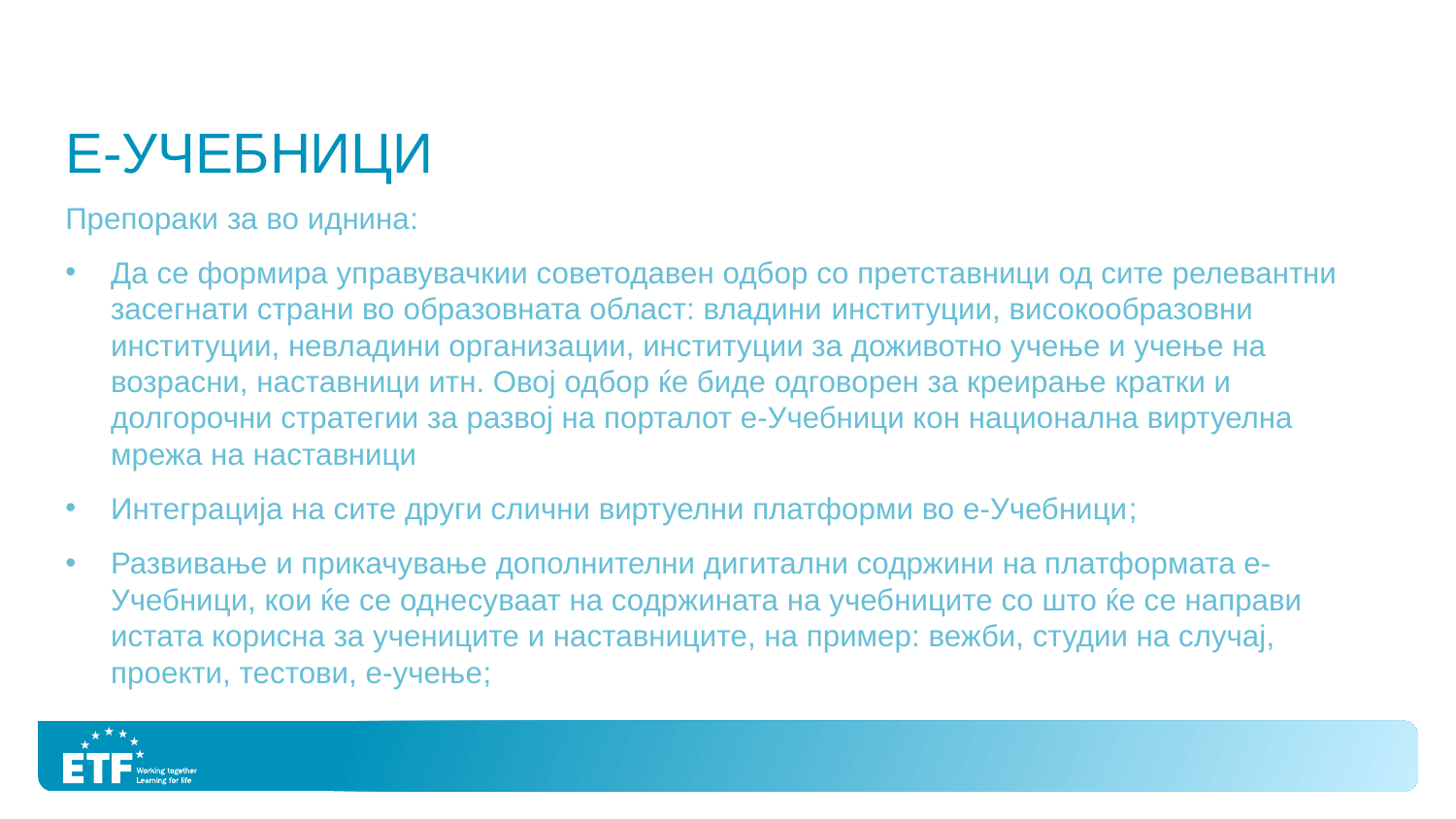

# E-учебници
Препораки за во иднина:
Да се формира управувачкии советодавен одбор со претставници од сите релевантни засегнати страни во образовната област: владини институции, високообразовни институции, невладини организации, институции за доживотно учење и учење на возрасни, наставници итн. Овој одбор ќе биде одговорен за креирање кратки и долгорочни стратегии за развој на порталот е-Учебници кон национална виртуелна мрежа на наставници
Интеграција на сите други слични виртуелни платформи во е-Учебници;
Развивање и прикачување дополнителни дигитални содржини на платформата e-Учебници, кои ќе се однесуваат на содржината на учебниците со што ќе се направи истата корисна за учениците и наставниците, на пример: вежби, студии на случај, проекти, тестови, е-учење;